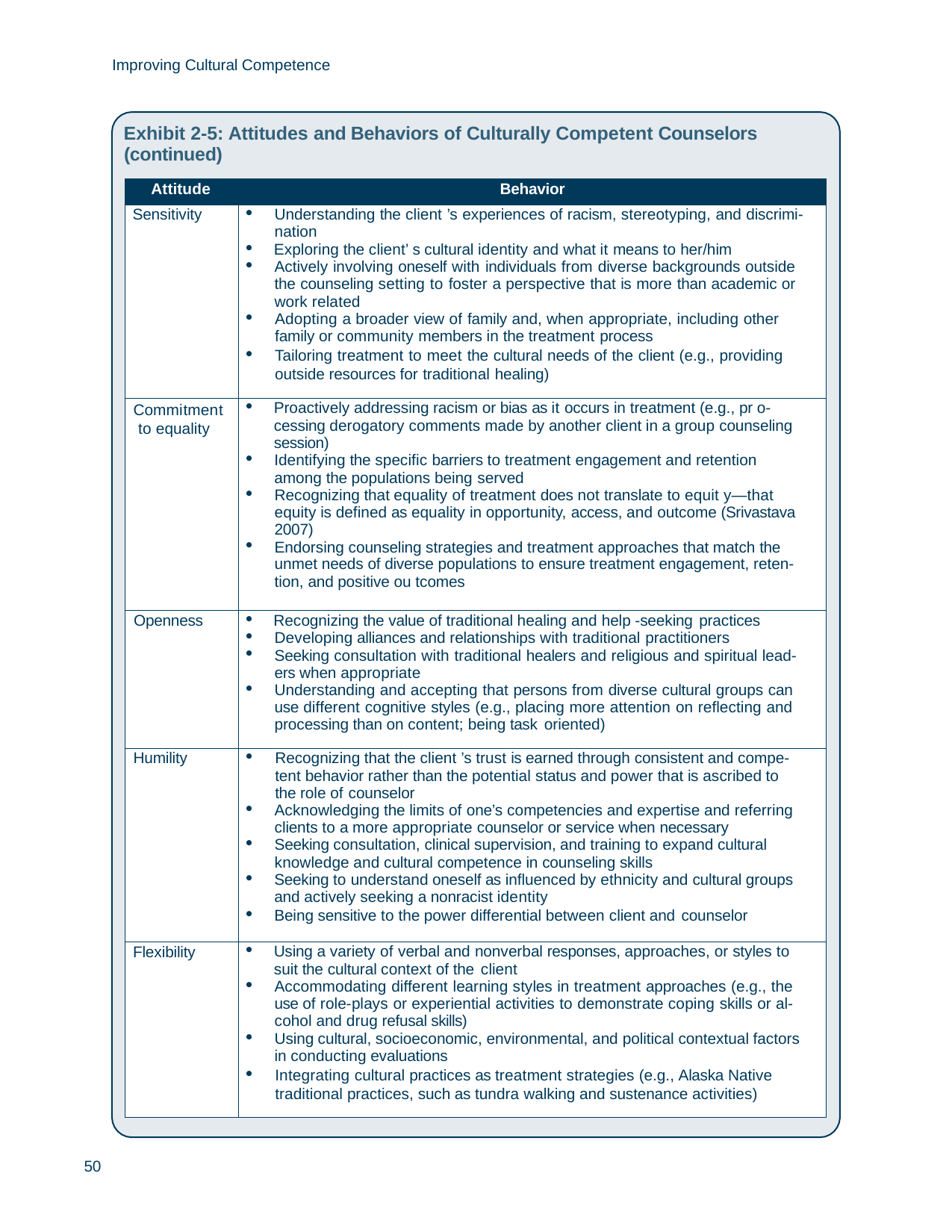

Improving Cultural Competence

Exhibit 2-5: Attitudes and Behaviors of Culturally Competent Counselors  (continued)
| Attitude | Behavior |
| --- | --- |
| Sensitivity | Understanding the client ’s experiences of racism, stereotyping, and discrimi- nation Exploring the client’ s cultural identity and what it means to her/him Actively involving oneself with individuals from diverse backgrounds outside the counseling setting to foster a perspective that is more than academic or work related Adopting a broader view of family and, when appropriate, including other family or community members in the treatment process Tailoring treatment to meet the cultural needs of the client (e.g., providing outside resources for traditional healing) |
| Commitment to equality | Proactively addressing racism or bias as it occurs in treatment (e.g., pr o- cessing derogatory comments made by another client in a group counseling session) Identifying the specific barriers to treatment engagement and retention among the populations being served Recognizing that equality of treatment does not translate to equit y—that equity is defined as equality in opportunity, access, and outcome (Srivastava 2007) Endorsing counseling strategies and treatment approaches that match the unmet needs of diverse populations to ensure treatment engagement, reten- tion, and positive ou tcomes |
| Openness | Recognizing the value of traditional healing and help -seeking practices Developing alliances and relationships with traditional practitioners Seeking consultation with traditional healers and religious and spiritual lead- ers when appropriate Understanding and accepting that persons from diverse cultural groups can use different cognitive styles (e.g., placing more attention on reflecting and processing than on content; being task oriented) |
| Humility | Recognizing that the client ’s trust is earned through consistent and compe- tent behavior rather than the potential status and power that is ascribed to the role of counselor Acknowledging the limits of one’s competencies and expertise and referring clients to a more appropriate counselor or service when necessary Seeking consultation, clinical supervision, and training to expand cultural knowledge and cultural competence in counseling skills Seeking to understand oneself as influenced by ethnicity and cultural groups and actively seeking a nonracist identity Being sensitive to the power differential between client and counselor |
| Flexibility | Using a variety of verbal and nonverbal responses, approaches, or styles to suit the cultural context of the client Accommodating different learning styles in treatment approaches (e.g., the use of role-plays or experiential activities to demonstrate coping skills or al- cohol and drug refusal skills) Using cultural, socioeconomic, environmental, and political contextual factors in conducting evaluations Integrating cultural practices as treatment strategies (e.g., Alaska Native traditional practices, such as tundra walking and sustenance activities) |

50